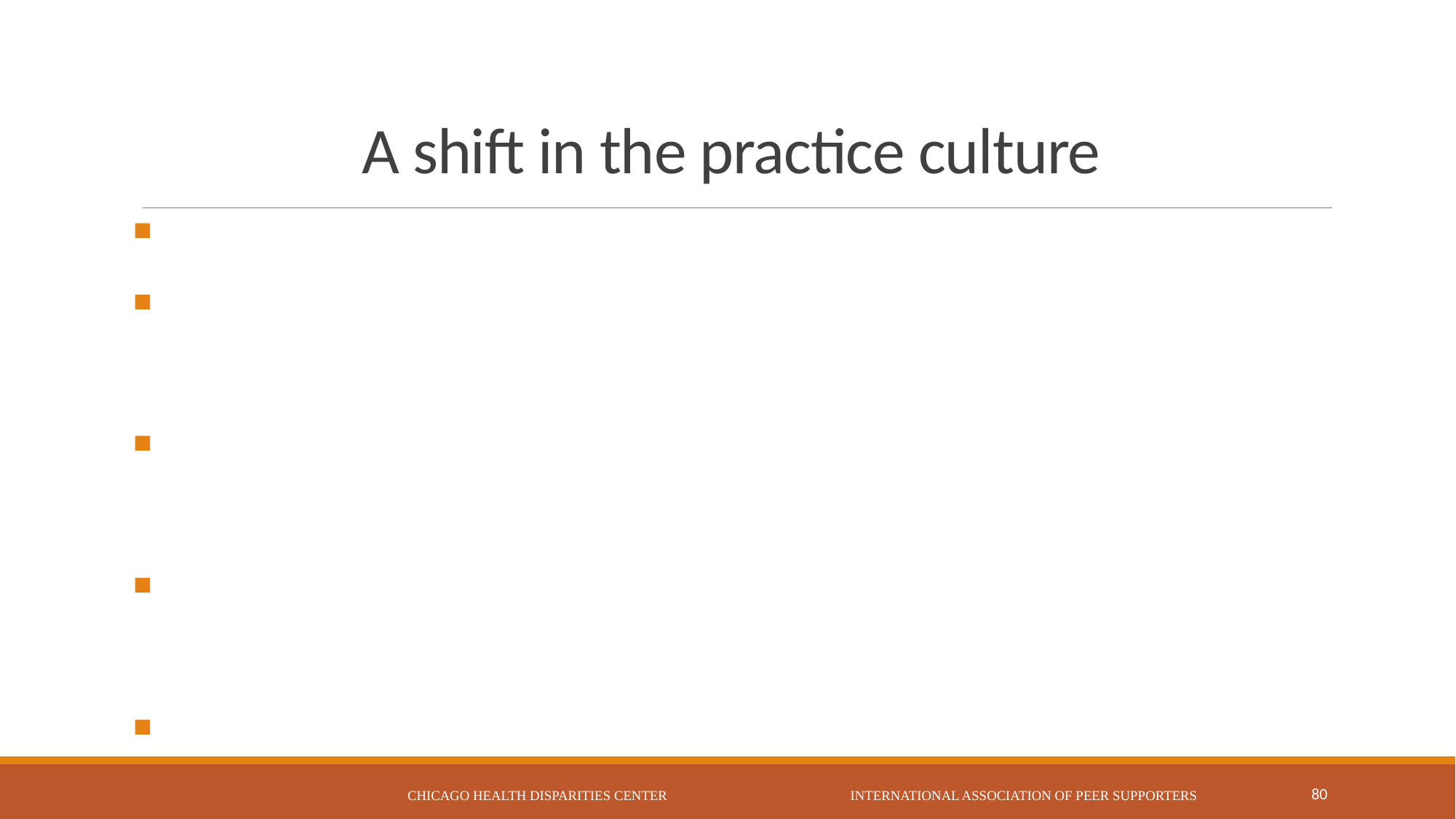

# A shift in the practice culture

Chicago Health Disparities Center                                                     International Association of Peer Supporters
80